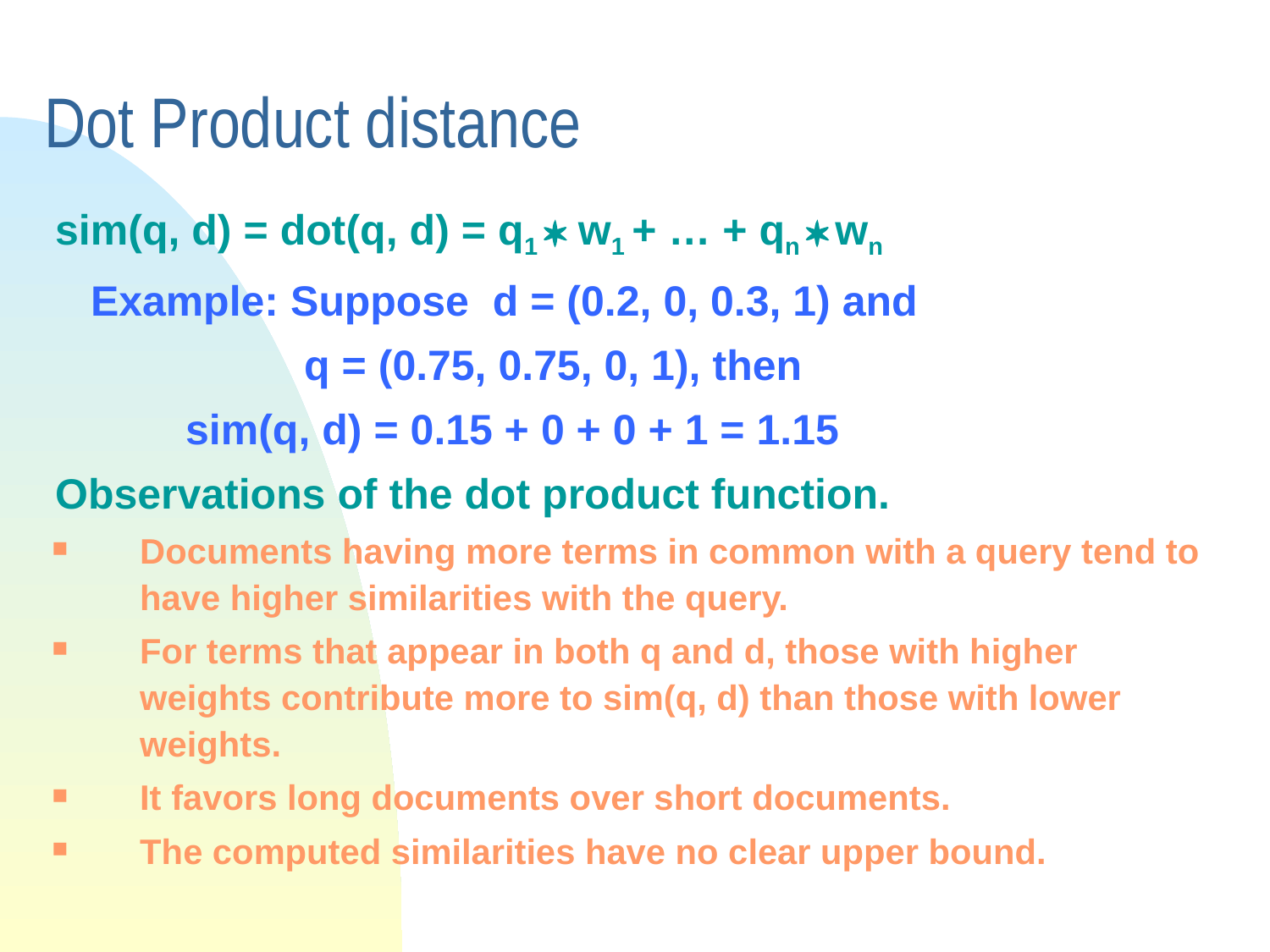

# Dot Product distance
sim(q, d) = dot(q, d) = q1 ∗ w1 + … + qn ∗ wn
   Example: Suppose  d = (0.2, 0, 0.3, 1) and
                     q = (0.75, 0.75, 0, 1), then
           sim(q, d) = 0.15 + 0 + 0 + 1 = 1.15
Observations of the dot product function.
Documents having more terms in common with a query tend to have higher similarities with the query.
For terms that appear in both q and d, those with higher weights contribute more to sim(q, d) than those with lower weights.
It favors long documents over short documents.
The computed similarities have no clear upper bound.